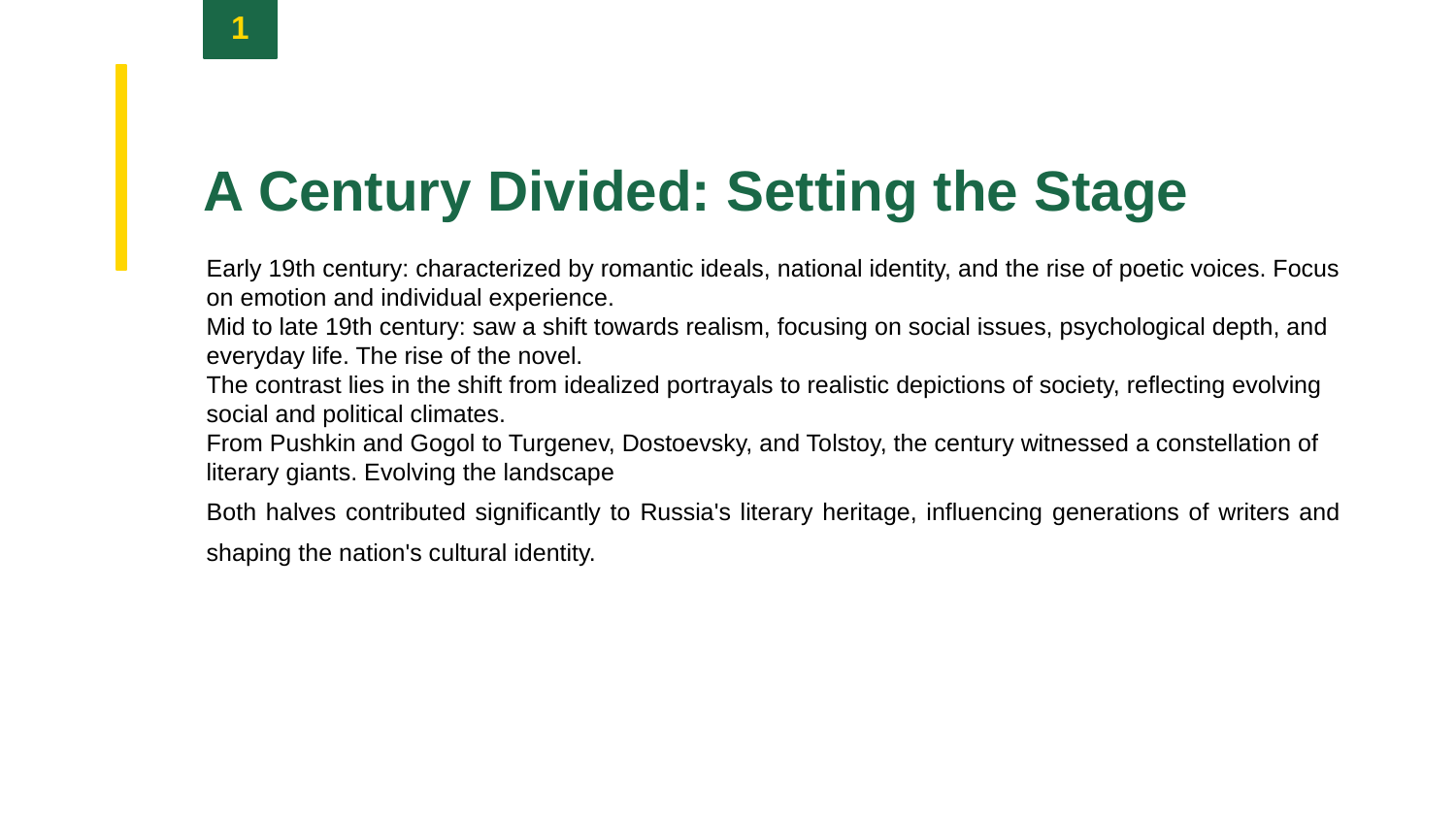

1

A Century Divided: Setting the Stage
Early 19th century: characterized by romantic ideals, national identity, and the rise of poetic voices. Focus on emotion and individual experience.
Mid to late 19th century: saw a shift towards realism, focusing on social issues, psychological depth, and everyday life. The rise of the novel.
The contrast lies in the shift from idealized portrayals to realistic depictions of society, reflecting evolving social and political climates.
From Pushkin and Gogol to Turgenev, Dostoevsky, and Tolstoy, the century witnessed a constellation of literary giants. Evolving the landscape
Both halves contributed significantly to Russia's literary heritage, influencing generations of writers and shaping the nation's cultural identity.